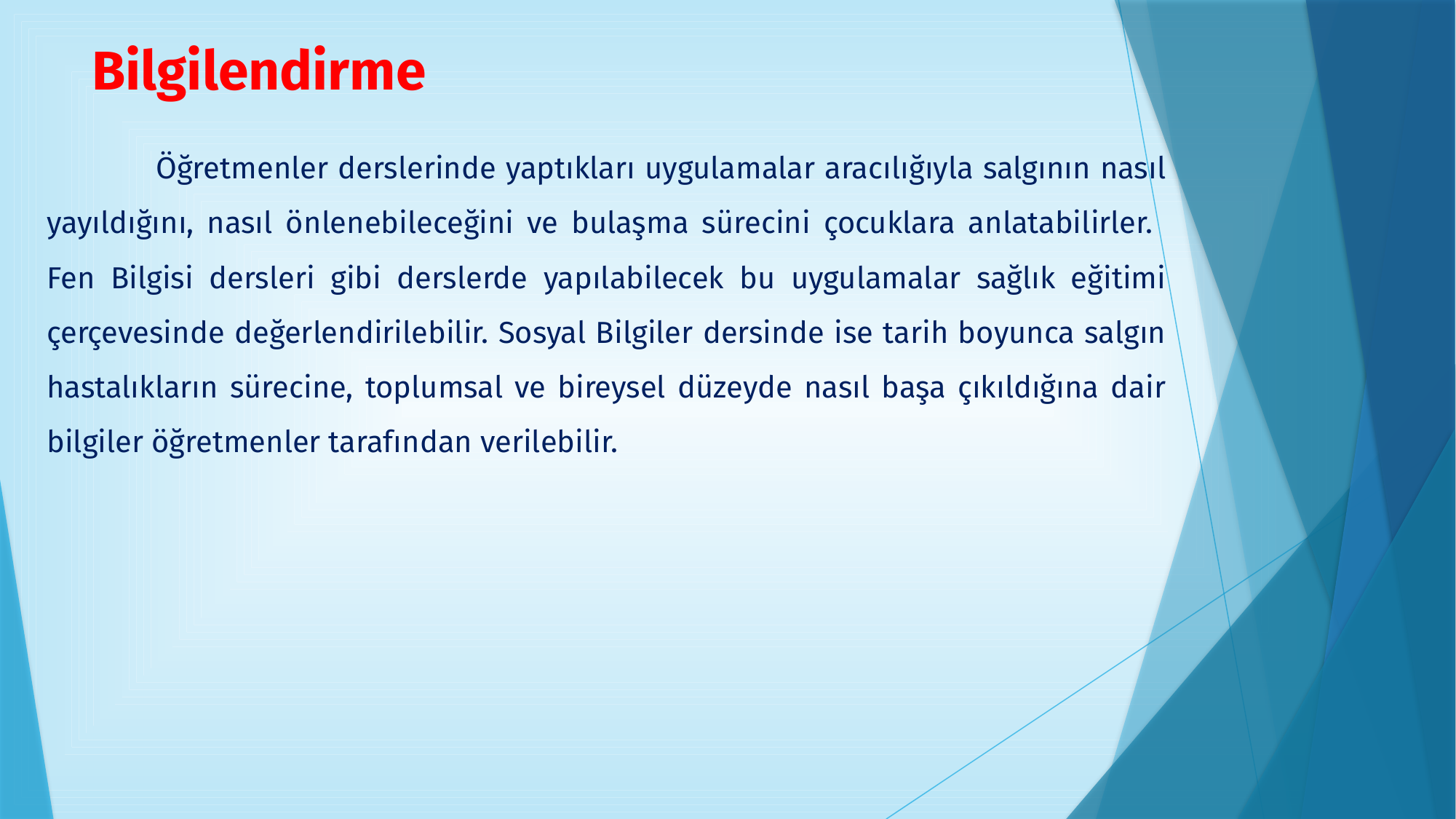

# Bilgilendirme
	Öğretmenler derslerinde yaptıkları uygulamalar aracılığıyla salgının nasıl yayıldığını, nasıl önlenebileceğini ve bulaşma sürecini çocuklara anlatabilirler.  Fen Bilgisi dersleri gibi derslerde yapılabilecek bu uygulamalar sağlık eğitimi çerçevesinde değerlendirilebilir. Sosyal Bilgiler dersinde ise tarih boyunca salgın hastalıkların sürecine, toplumsal ve bireysel düzeyde nasıl başa çıkıldığına dair bilgiler öğretmenler tarafından verilebilir.